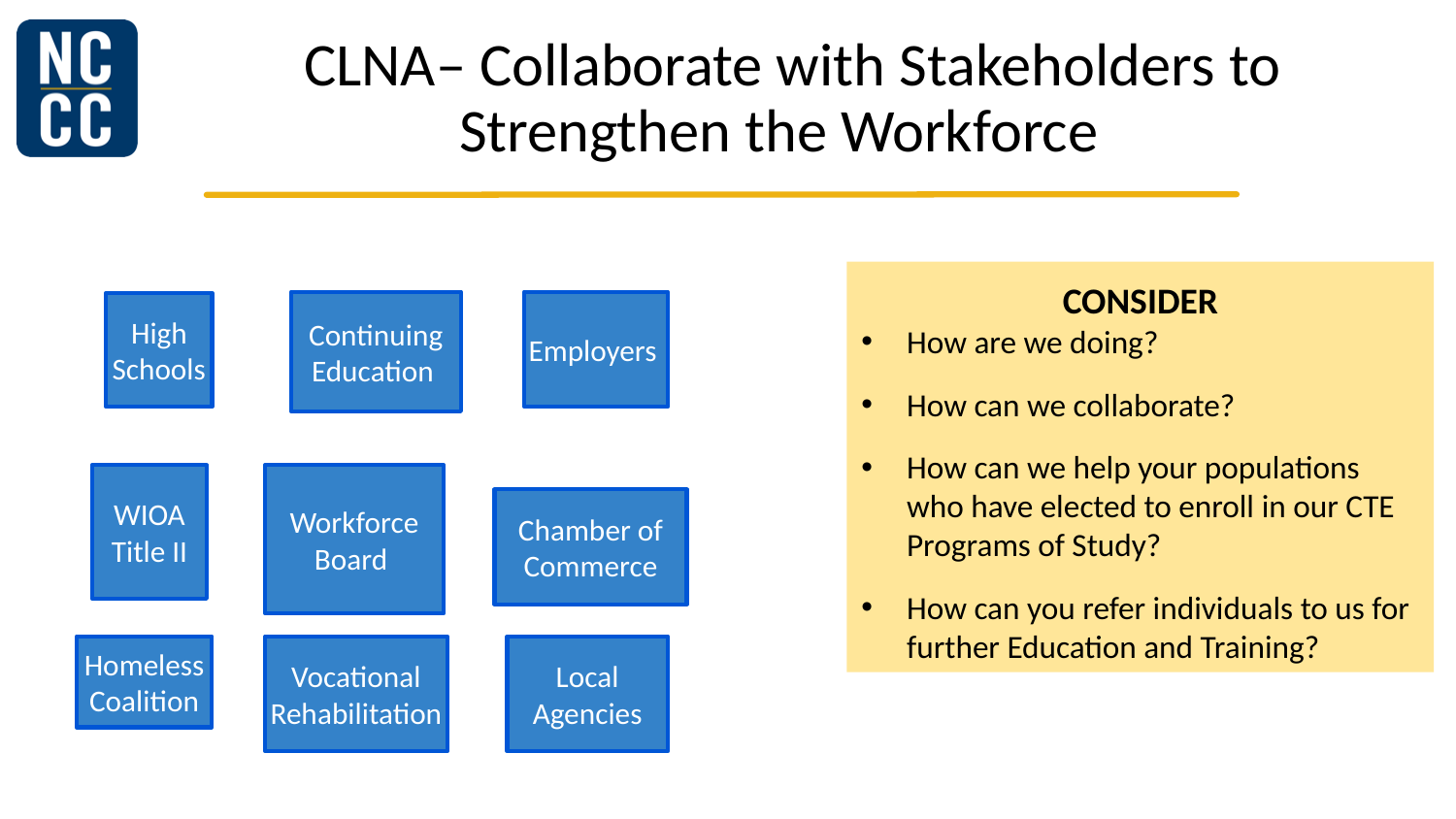

# CLNA– Collaborate with Stakeholders to Strengthen the Workforce
CONSIDER
How are we doing?
How can we collaborate?
How can we help your populations who have elected to enroll in our CTE Programs of Study?
How can you refer individuals to us for further Education and Training?
Continuing Education
Employers
High Schools
WIOA Title II
Workforce Board
Chamber of Commerce
Homeless Coalition
Vocational Rehabilitation
Local Agencies